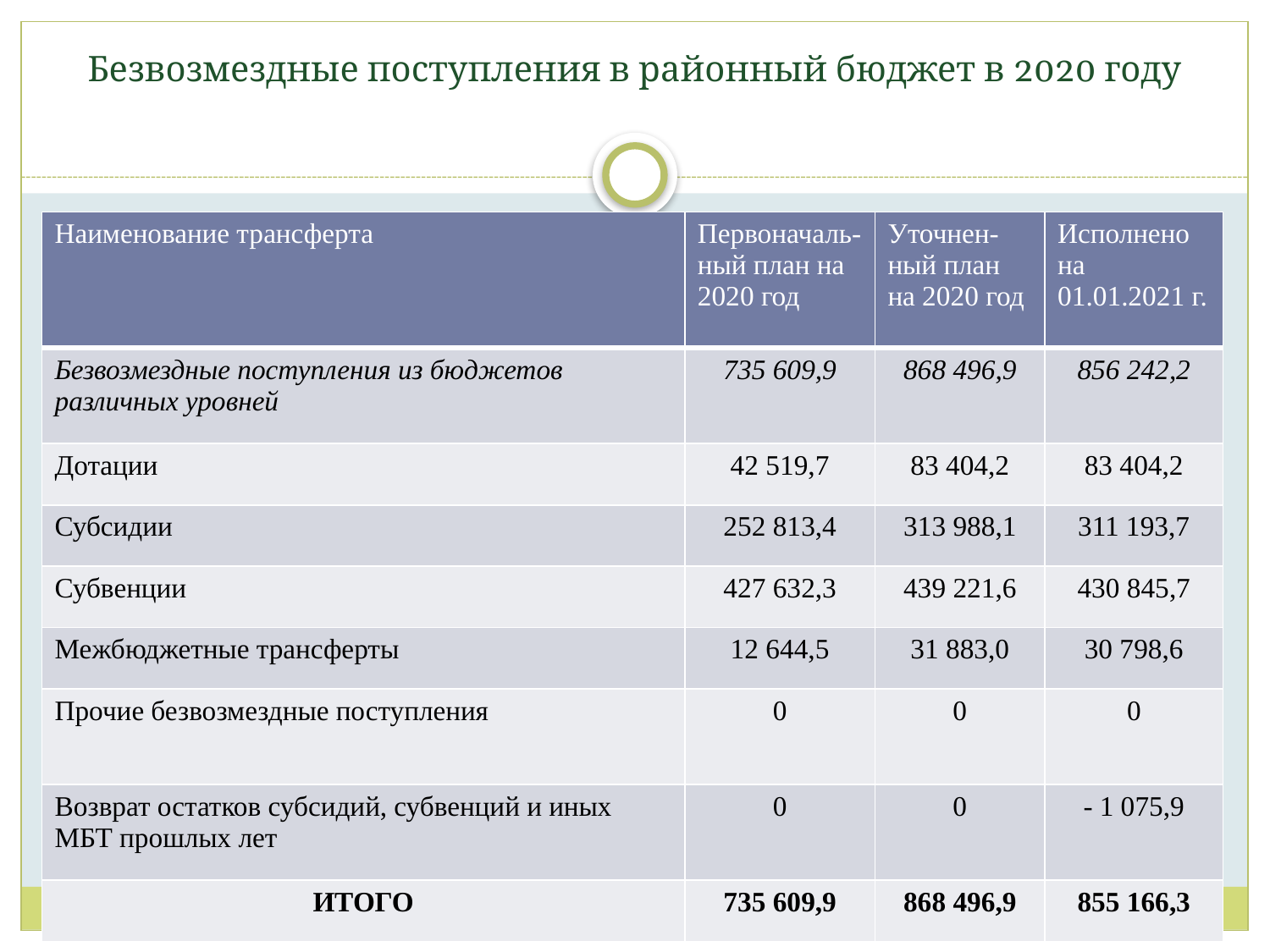

# Безвозмездные поступления в районный бюджет в 2020 году
| Наименование трансферта | Первоначаль-ный план на 2020 год | Уточнен-ный план на 2020 год | Исполнено на 01.01.2021 г. |
| --- | --- | --- | --- |
| Безвозмездные поступления из бюджетов различных уровней | 735 609,9 | 868 496,9 | 856 242,2 |
| Дотации | 42 519,7 | 83 404,2 | 83 404,2 |
| Субсидии | 252 813,4 | 313 988,1 | 311 193,7 |
| Субвенции | 427 632,3 | 439 221,6 | 430 845,7 |
| Межбюджетные трансферты | 12 644,5 | 31 883,0 | 30 798,6 |
| Прочие безвозмездные поступления | 0 | 0 | 0 |
| Возврат остатков субсидий, субвенций и иных МБТ прошлых лет | 0 | 0 | - 1 075,9 |
| ИТОГО | 735 609,9 | 868 496,9 | 855 166,3 |